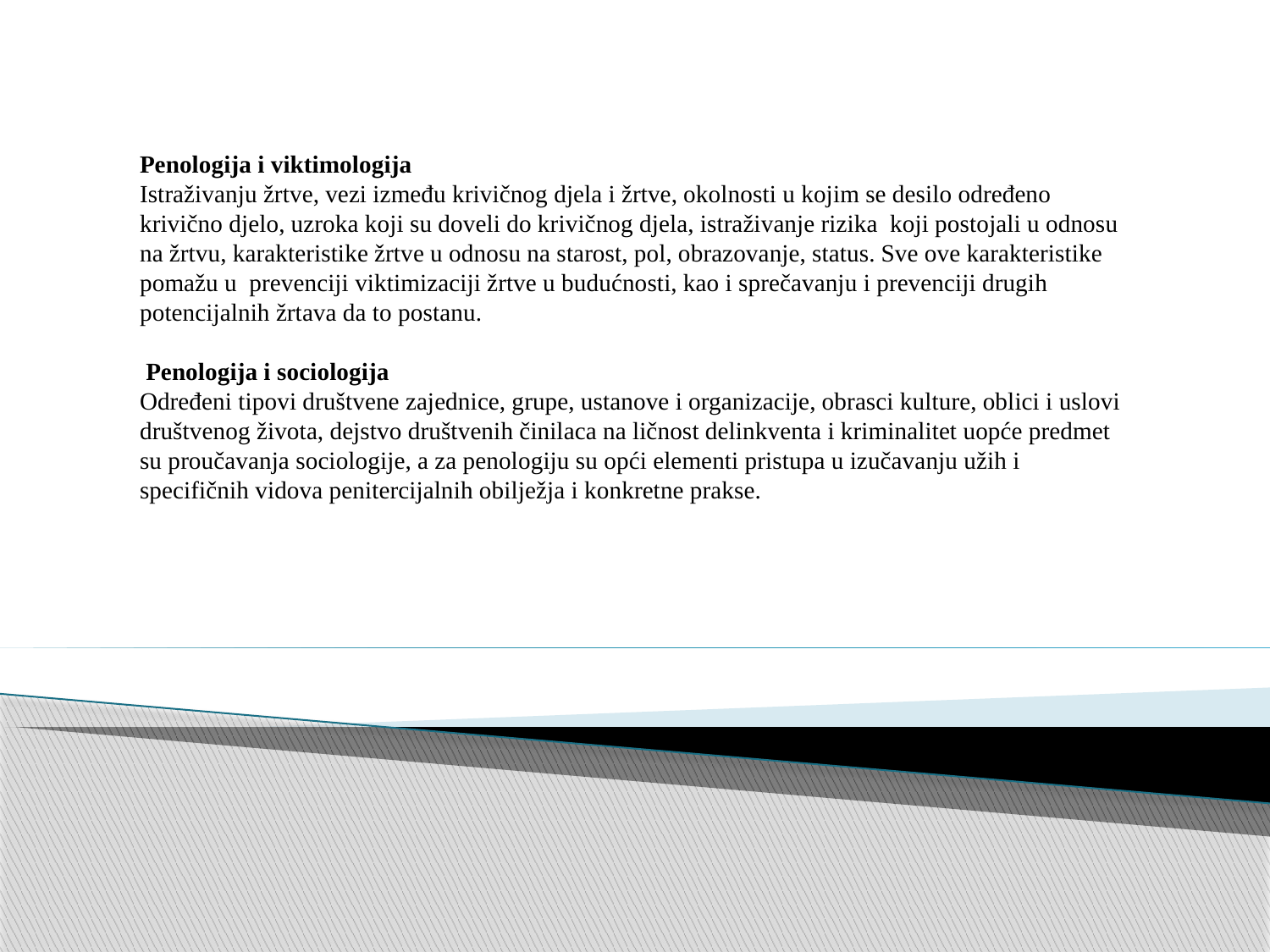

Penologija i viktimologija
Istraživanju žrtve, vezi između krivičnog djela i žrtve, okolnosti u kojim se desilo određeno krivično djelo, uzroka koji su doveli do krivičnog djela, istraživanje rizika  koji postojali u odnosu na žrtvu, karakteristike žrtve u odnosu na starost, pol, obrazovanje, status. Sve ove karakteristike pomažu u  prevenciji viktimizaciji žrtve u budućnosti, kao i sprečavanju i prevenciji drugih potencijalnih žrtava da to postanu.

 Penologija i sociologija
Određeni tipovi društvene zajednice, grupe, ustanove i organizacije, obrasci kulture, oblici i uslovi društvenog života, dejstvo društvenih činilaca na ličnost delinkventa i kriminalitet uopće predmet su proučavanja sociologije, a za penologiju su opći elementi pristupa u izučavanju užih i specifičnih vidova penitercijalnih obilježja i konkretne prakse.